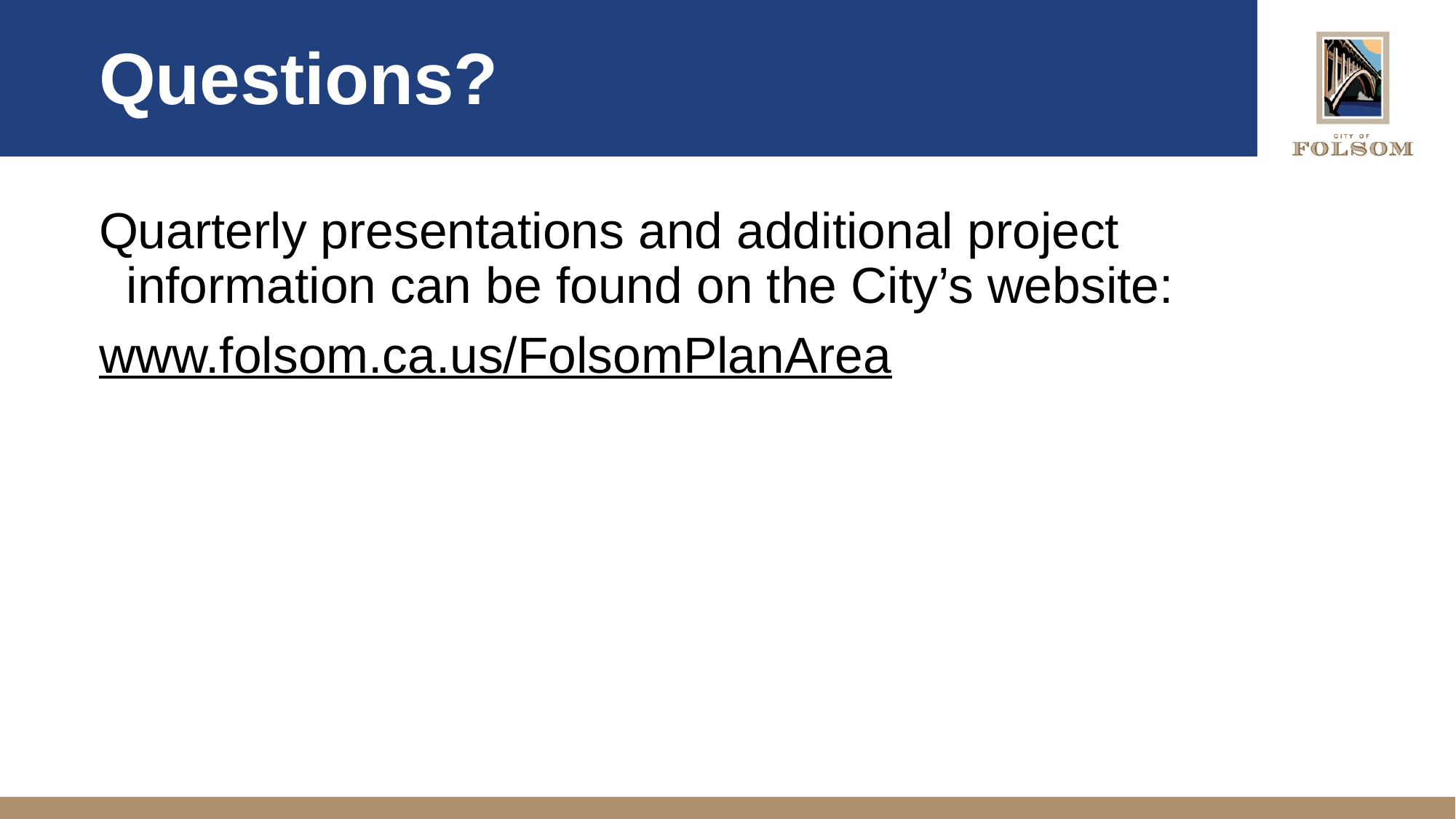

# Questions?
Quarterly presentations and additional project information can be found on the City’s website:
www.folsom.ca.us/FolsomPlanArea